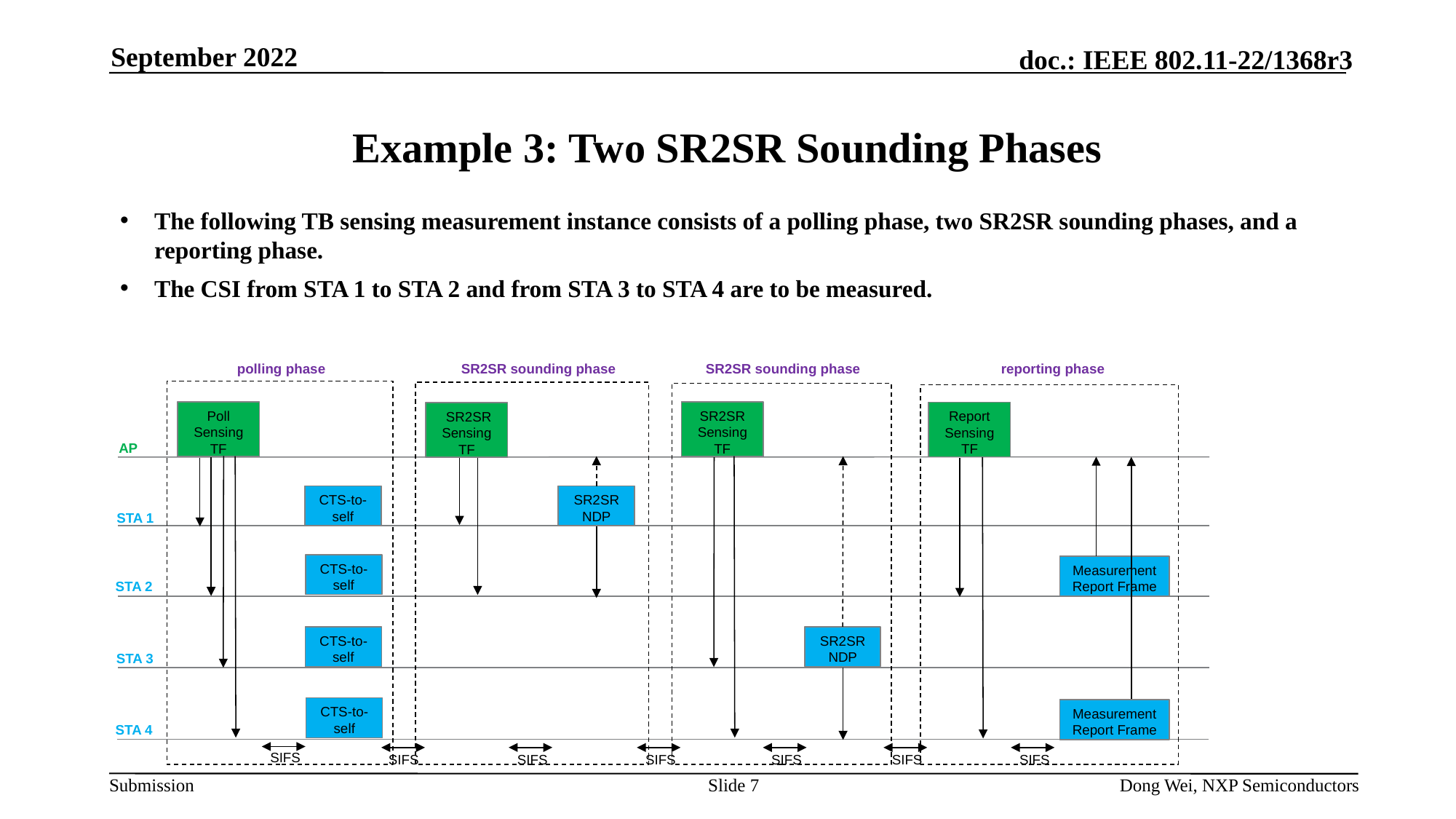

September 2022
# Example 3: Two SR2SR Sounding Phases
The following TB sensing measurement instance consists of a polling phase, two SR2SR sounding phases, and a reporting phase.
The CSI from STA 1 to STA 2 and from STA 3 to STA 4 are to be measured.

SR2SR sounding phase
polling phase
SR2SR sounding phase
reporting phase

Poll Sensing TF

SR2SR Sensing TF

Report Sensing TF

 SR2SR
Sensing TF

AP
SR2SR NDP
CTS-to-self
STA 1
CTS-to-self
Measurement Report Frame
STA 2
SR2SR NDP
CTS-to-self
STA 3
CTS-to-self
Measurement Report Frame
STA 4
SIFS
SIFS
SIFS
SIFS
SIFS
SIFS
SIFS
Slide 7
Dong Wei, NXP Semiconductors